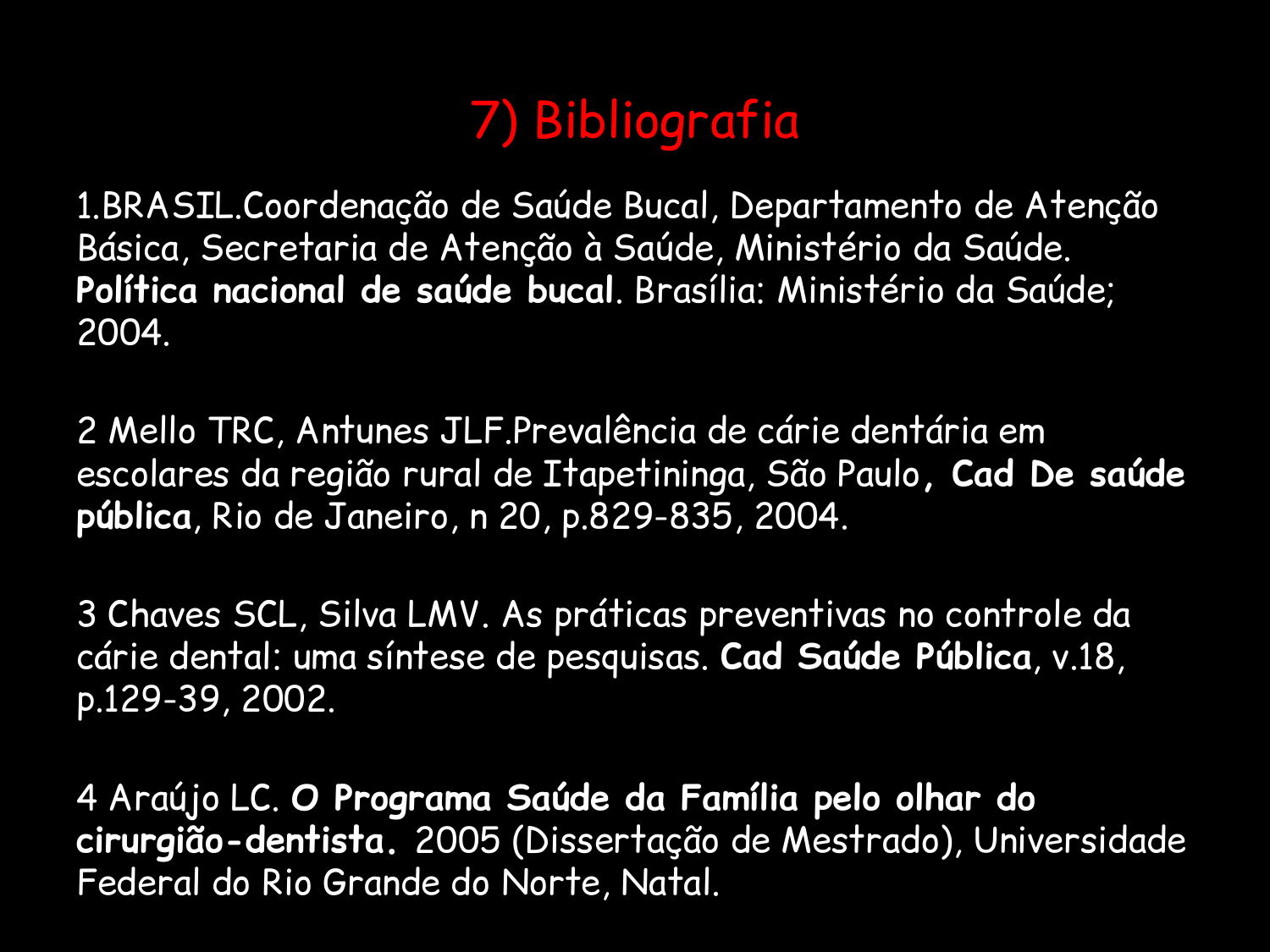

# 7) Bibliografia
1.BRASIL.Coordenação de Saúde Bucal, Departamento de Atenção Básica, Secretaria de Atenção à Saúde, Ministério da Saúde. Política nacional de saúde bucal. Brasília: Ministério da Saúde; 2004.

2 Mello TRC, Antunes JLF.Prevalência de cárie dentária em escolares da região rural de Itapetininga, São Paulo, Cad De saúde pública, Rio de Janeiro, n 20, p.829-835, 2004.

3 Chaves SCL, Silva LMV. As práticas preventivas no controle da cárie dental: uma síntese de pesquisas. Cad Saúde Pública, v.18, p.129-39, 2002.

4 Araújo LC. O Programa Saúde da Família pelo olhar do cirurgião-dentista. 2005 (Dissertação de Mestrado), Universidade Federal do Rio Grande do Norte, Natal.